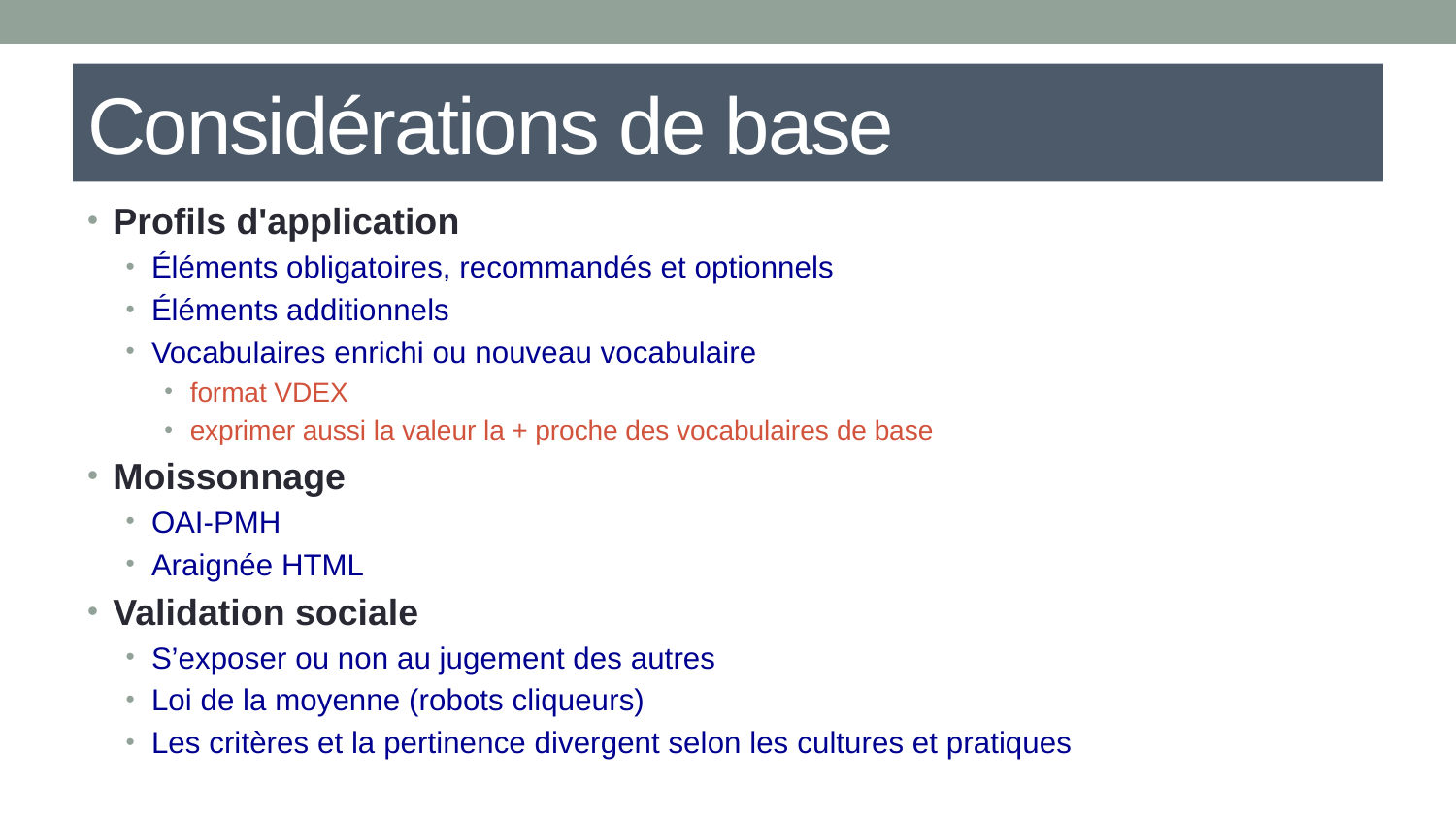

# Considérations de base
Profils d'application
Éléments obligatoires, recommandés et optionnels
Éléments additionnels
Vocabulaires enrichi ou nouveau vocabulaire
format VDEX
exprimer aussi la valeur la + proche des vocabulaires de base
Moissonnage
OAI-PMH
Araignée HTML
Validation sociale
S’exposer ou non au jugement des autres
Loi de la moyenne (robots cliqueurs)
Les critères et la pertinence divergent selon les cultures et pratiques